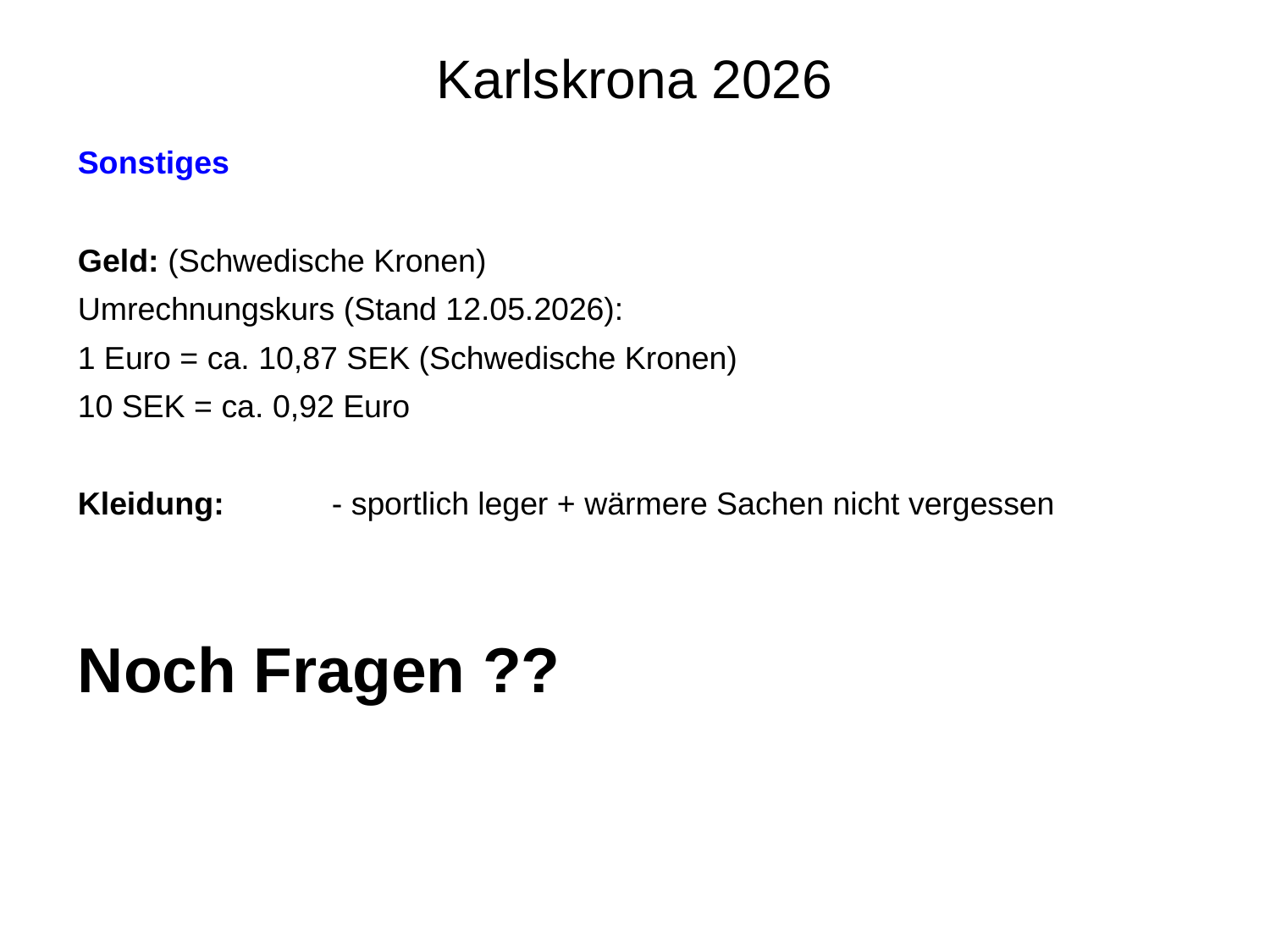

# Karlskrona 2026
Sonstiges

Geld: (Schwedische Kronen)
Umrechnungskurs (Stand 12.05.2026):
1 Euro = ca. 10,87 SEK (Schwedische Kronen)
10 SEK = ca. 0,92 Euro

Kleidung: 	- sportlich leger + wärmere Sachen nicht vergessen

Noch Fragen ??